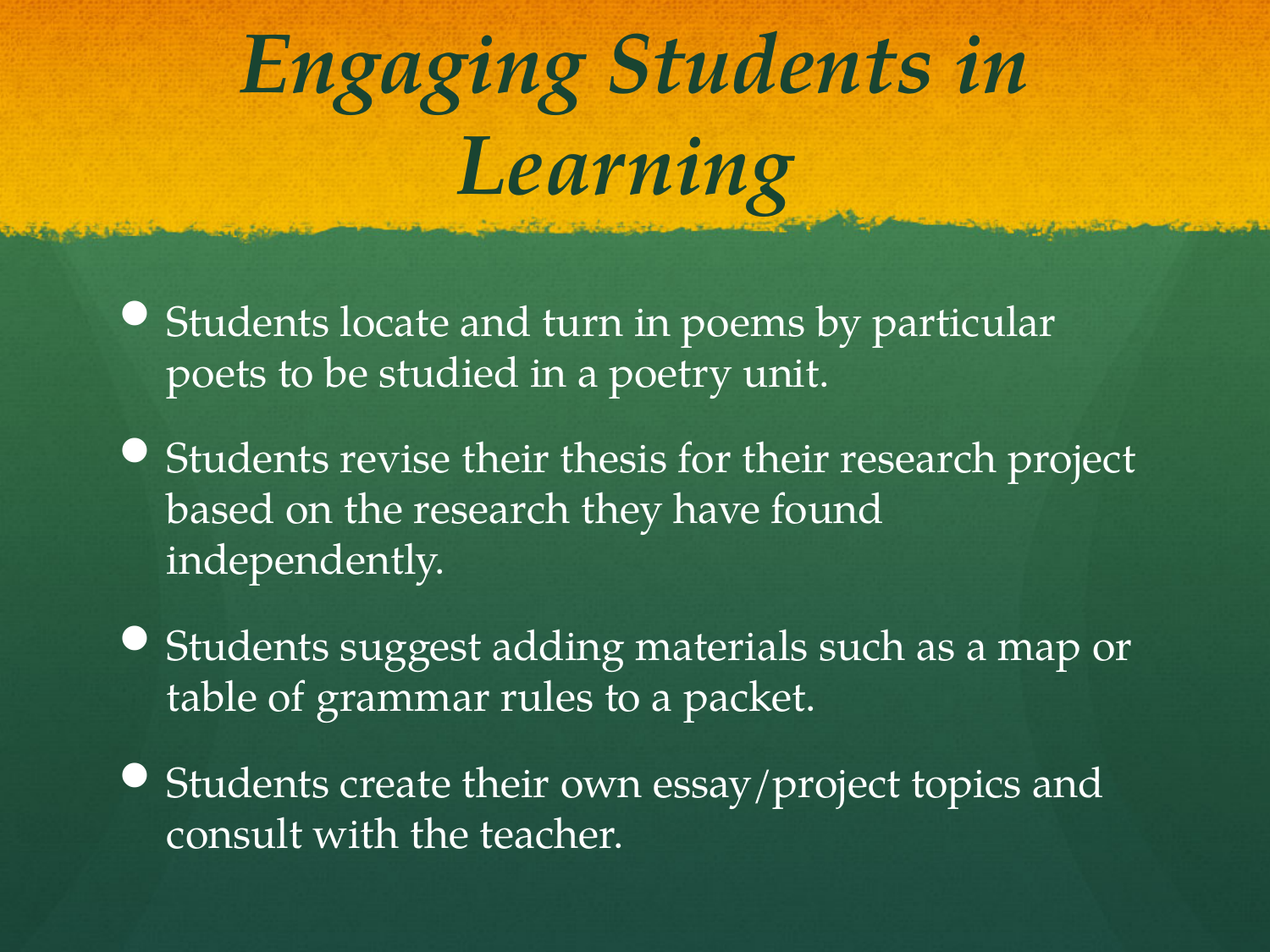

# Engaging Students in Learning
Students locate and turn in poems by particular poets to be studied in a poetry unit.
Students revise their thesis for their research project based on the research they have found independently.
Students suggest adding materials such as a map or table of grammar rules to a packet.
Students create their own essay/project topics and consult with the teacher.